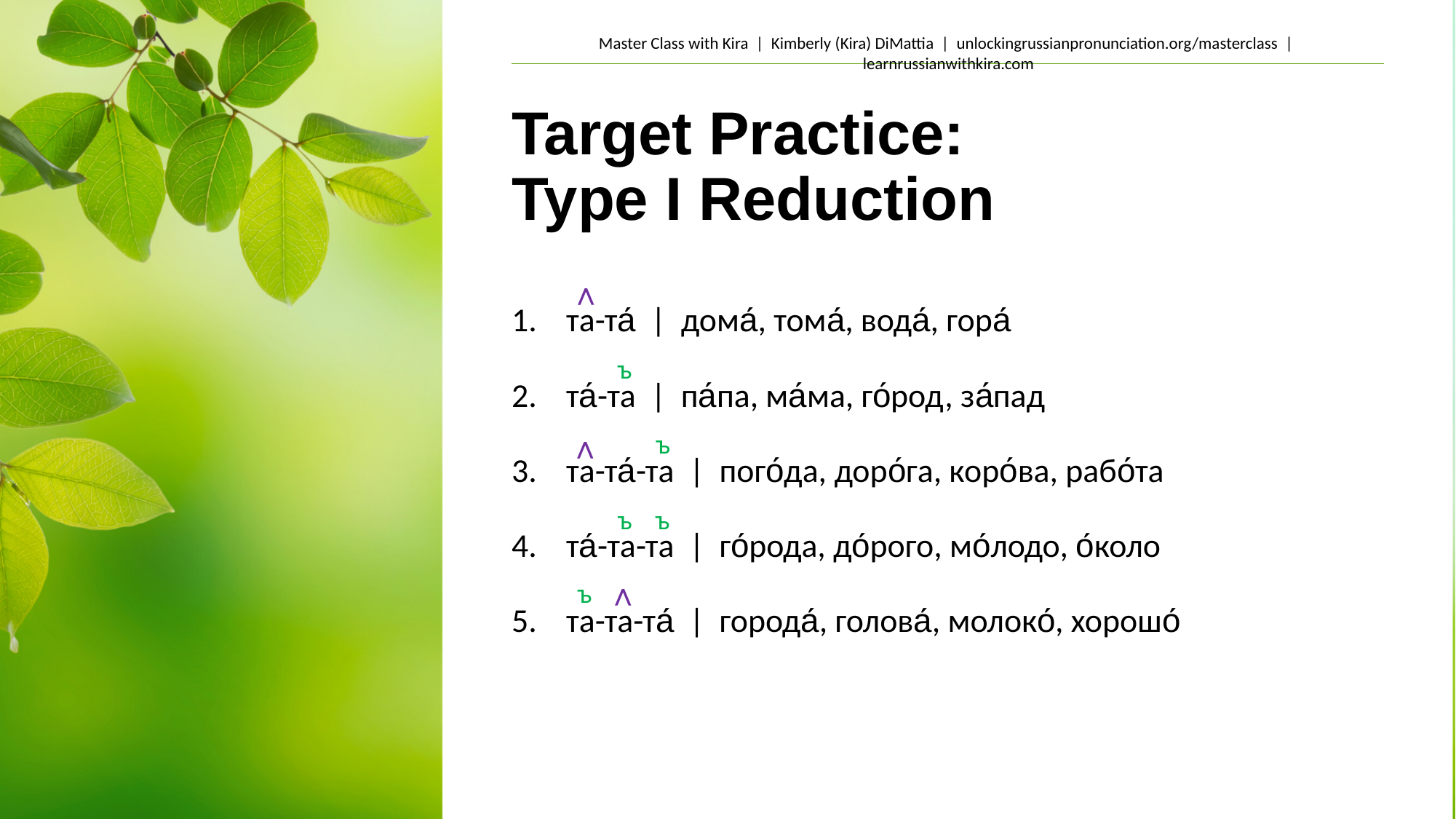

Target Practice:
Type I Reduction
∧
та-та́  |  дома́, тома́, вода́, гора́
та́-та  |  па́па, ма́ма, го́род, за́пад
та-та́-та  |  пого́да, доро́га, коро́ва, рабо́та
та́-та-та  |  го́рода, до́рого, мо́лодо, о́коло
та-та-та́  |  города́, голова́, молоко́, хорошо́

ъ
ъ
∧
ъ
ъ
ъ
∧